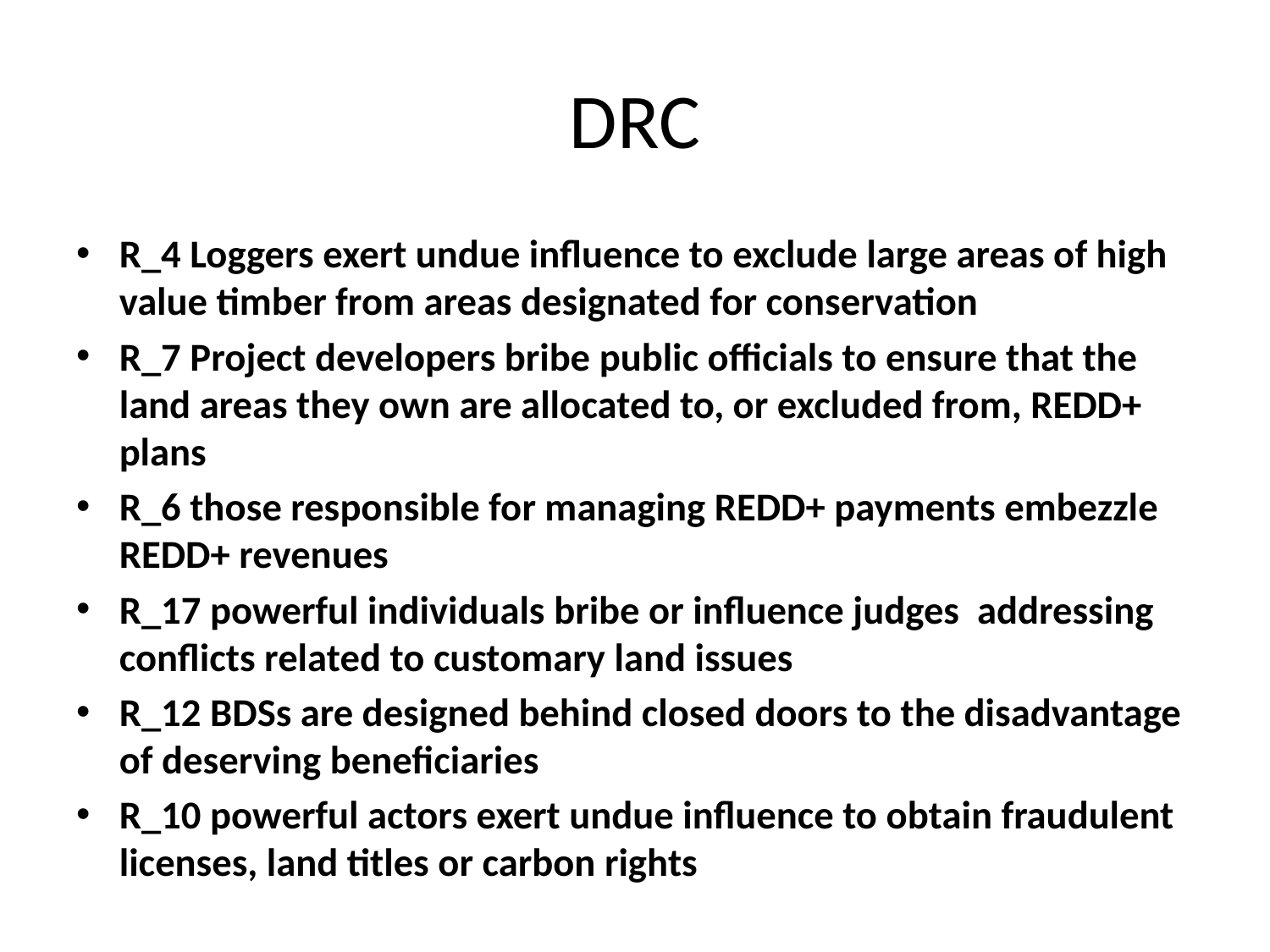

# DRC
R_4 Loggers exert undue influence to exclude large areas of high value timber from areas designated for conservation
R_7 Project developers bribe public officials to ensure that the land areas they own are allocated to, or excluded from, REDD+ plans
R_6 those responsible for managing REDD+ payments embezzle  REDD+ revenues
R_17 powerful individuals bribe or influence judges  addressing conflicts related to customary land issues
R_12 BDSs are designed behind closed doors to the disadvantage of deserving beneficiaries
R_10 powerful actors exert undue influence to obtain fraudulent licenses, land titles or carbon rights